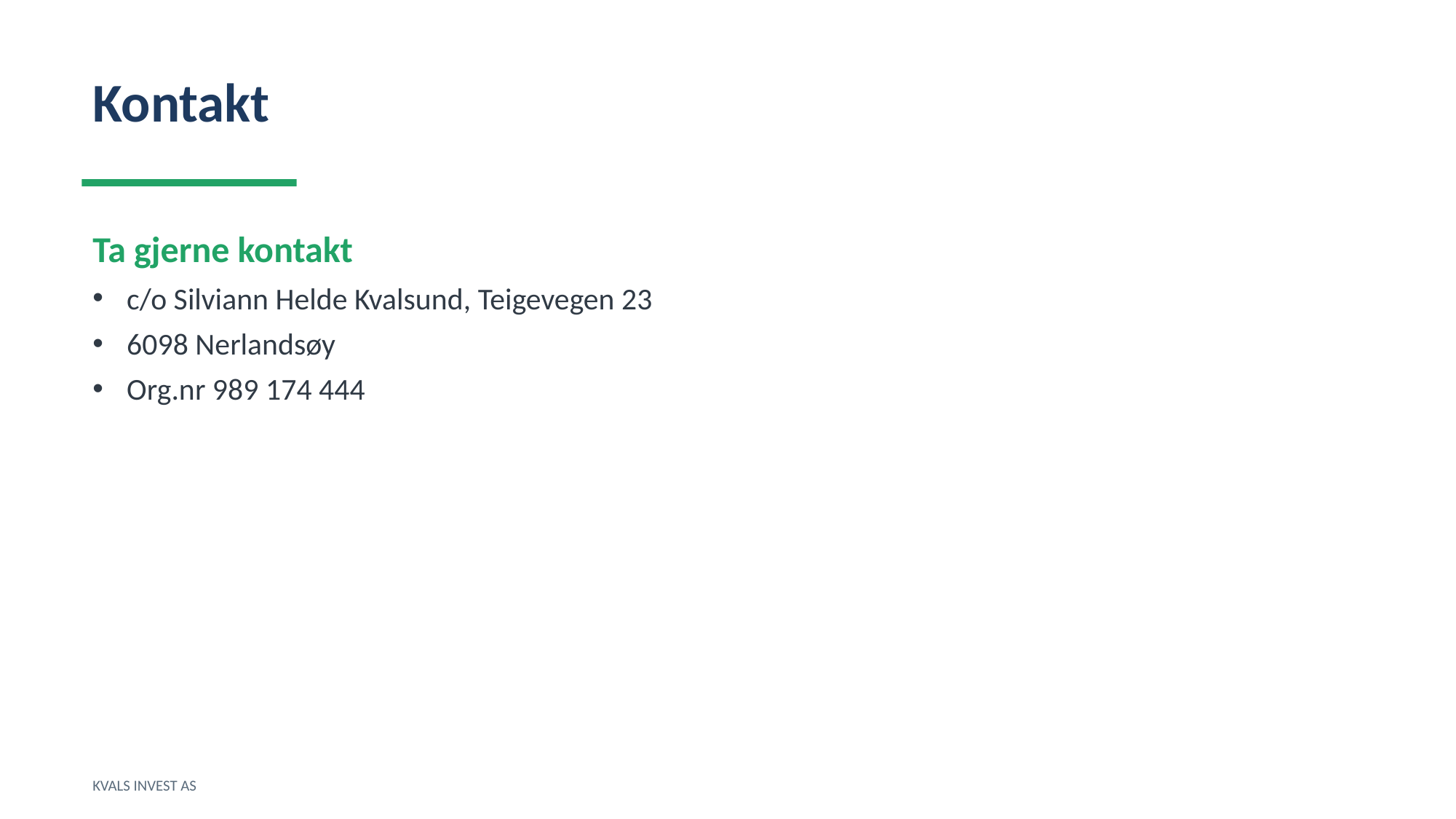

Kontakt

Ta gjerne kontakt
c/o Silviann Helde Kvalsund, Teigevegen 23
6098 Nerlandsøy
Org.nr 989 174 444
KVALS INVEST AS